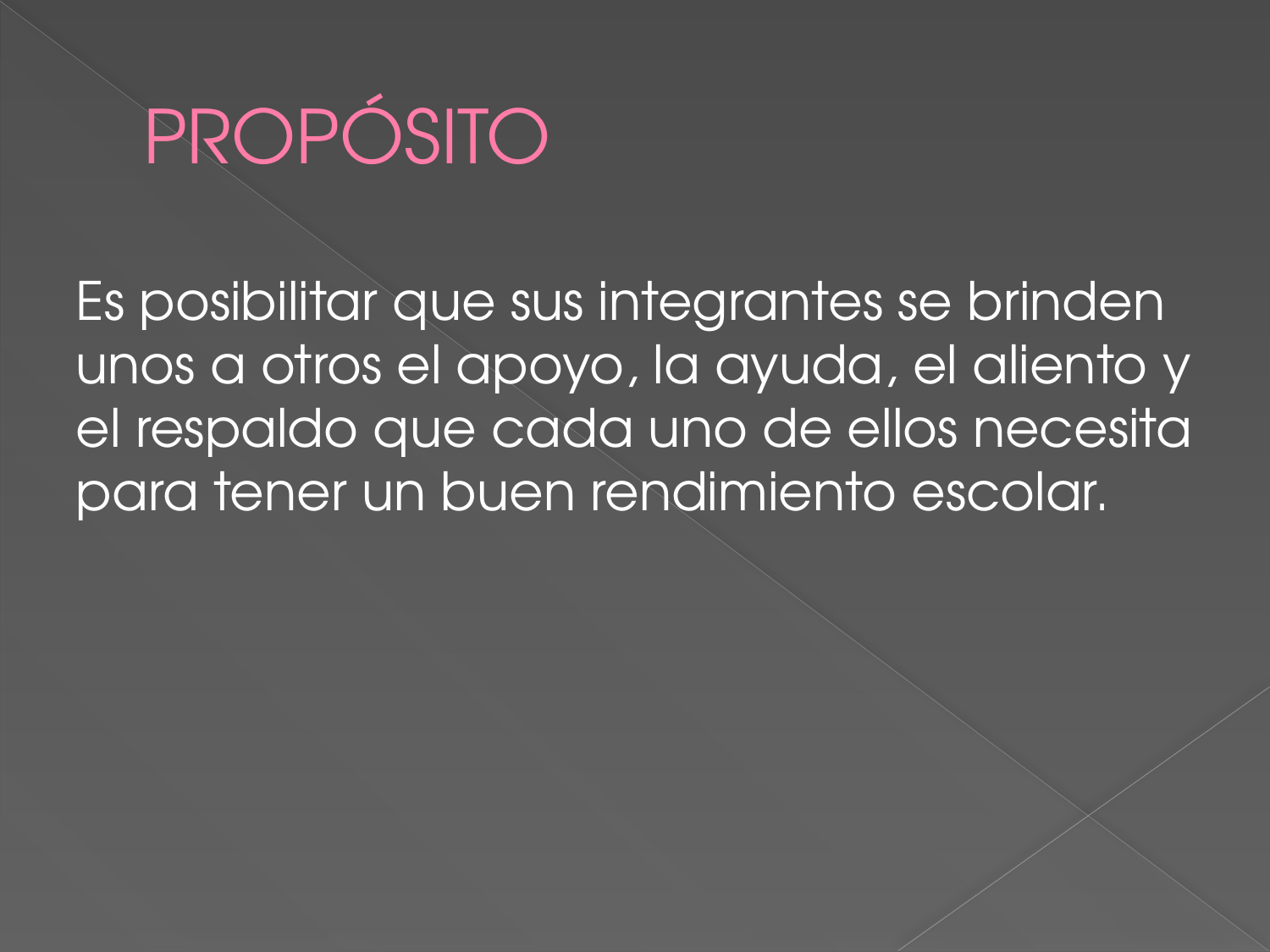

# PROPÓSITO
Es posibilitar que sus integrantes se brinden unos a otros el apoyo, la ayuda, el aliento y el respaldo que cada uno de ellos necesita para tener un buen rendimiento escolar.